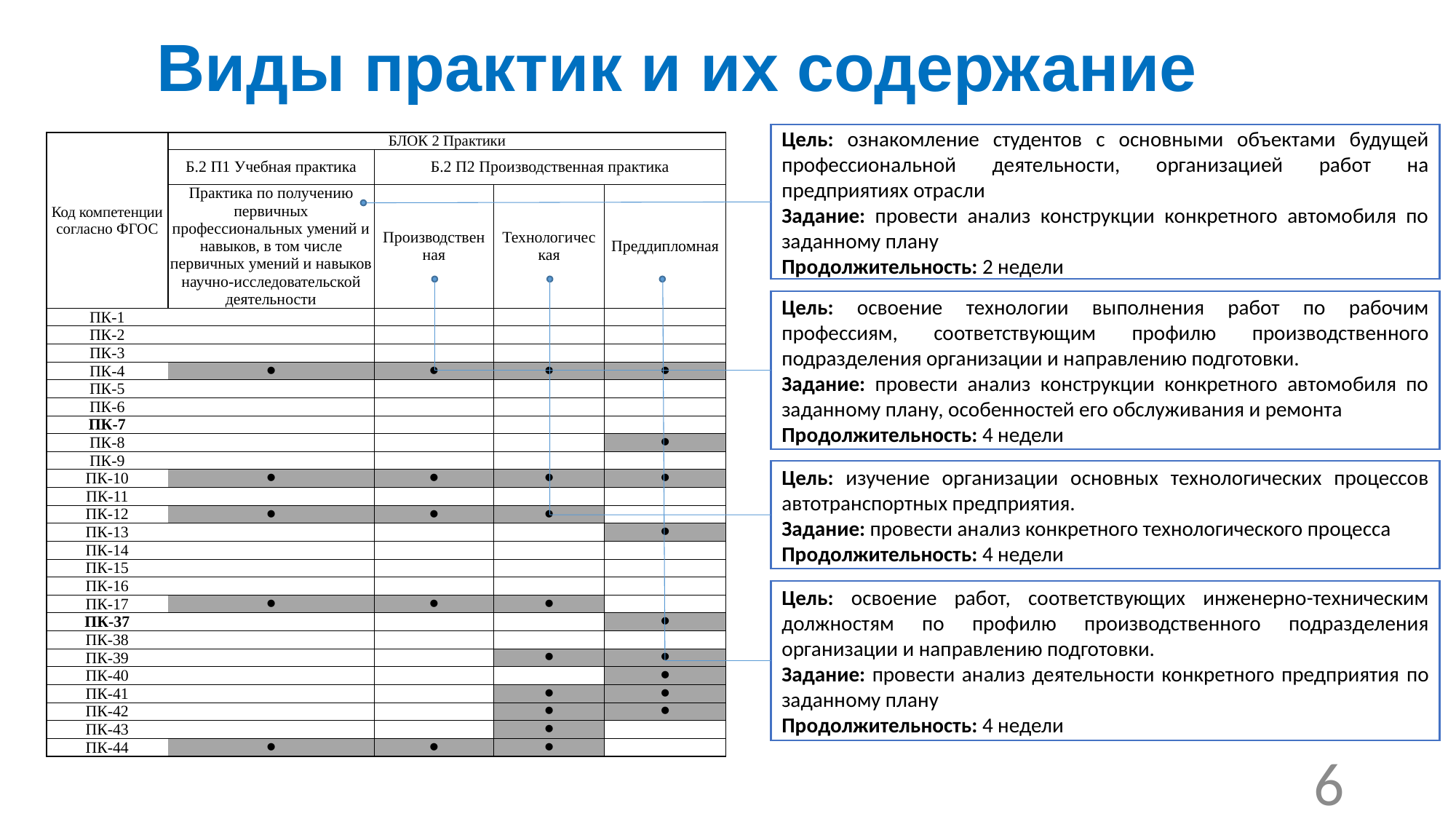

# Виды практик и их содержание
Цель: ознакомление студентов с основными объектами будущей профессиональной деятельности, организацией работ на предприятиях отрасли
Задание: провести анализ конструкции конкретного автомобиля по заданному плану
Продолжительность: 2 недели
| Код компетенции согласно ФГОС | БЛОК 2 Практики |  |  |  |
| --- | --- | --- | --- | --- |
|  | Б.2 П1 Учебная практика | Б.2 П2 Производственная практика |  |  |
|  | Практика по получению первичных профессиональных умений и навыков, в том числе первичных умений и навыков научно-исследовательской деятельности | Производствен ная | Технологичес кая | Преддипломная |
| ПК-1 |  |  |  |  |
| ПК-2 |  |  |  |  |
| ПК-3 |  |  |  |  |
| ПК-4 | ● | ● | ● | ● |
| ПК-5 |  |  |  |  |
| ПК-6 |  |  |  |  |
| ПК-7 |  |  |  |  |
| ПК-8 |  |  |  | ● |
| ПК-9 |  |  |  |  |
| ПК-10 | ● | ● | ● | ● |
| ПК-11 |  |  |  |  |
| ПК-12 | ● | ● | ● |  |
| ПК-13 |  |  |  | ● |
| ПК-14 |  |  |  |  |
| ПК-15 |  |  |  |  |
| ПК-16 |  |  |  |  |
| ПК-17 | ● | ● | ● |  |
| ПК-37 |  |  |  | ● |
| ПК-38 |  |  |  |  |
| ПК-39 |  |  | ● | ● |
| ПК-40 |  |  |  | ● |
| ПК-41 |  |  | ● | ● |
| ПК-42 |  |  | ● | ● |
| ПК-43 |  |  | ● |  |
| ПК-44 | ● | ● | ● |  |

Цель: освоение технологии выполнения работ по рабочим профессиям, соответствующим профилю производственного подразделения организации и направлению подготовки.
Задание: провести анализ конструкции конкретного автомобиля по заданному плану, особенностей его обслуживания и ремонта
Продолжительность: 4 недели
Цель: изучение организации основных технологических процессов автотранспортных предприятия.
Задание: провести анализ конкретного технологического процесса
Продолжительность: 4 недели
Цель: освоение работ, соответствующих инженерно-техническим должностям по профилю производственного подразделения организации и направлению подготовки.
Задание: провести анализ деятельности конкретного предприятия по заданному плану
Продолжительность: 4 недели
6